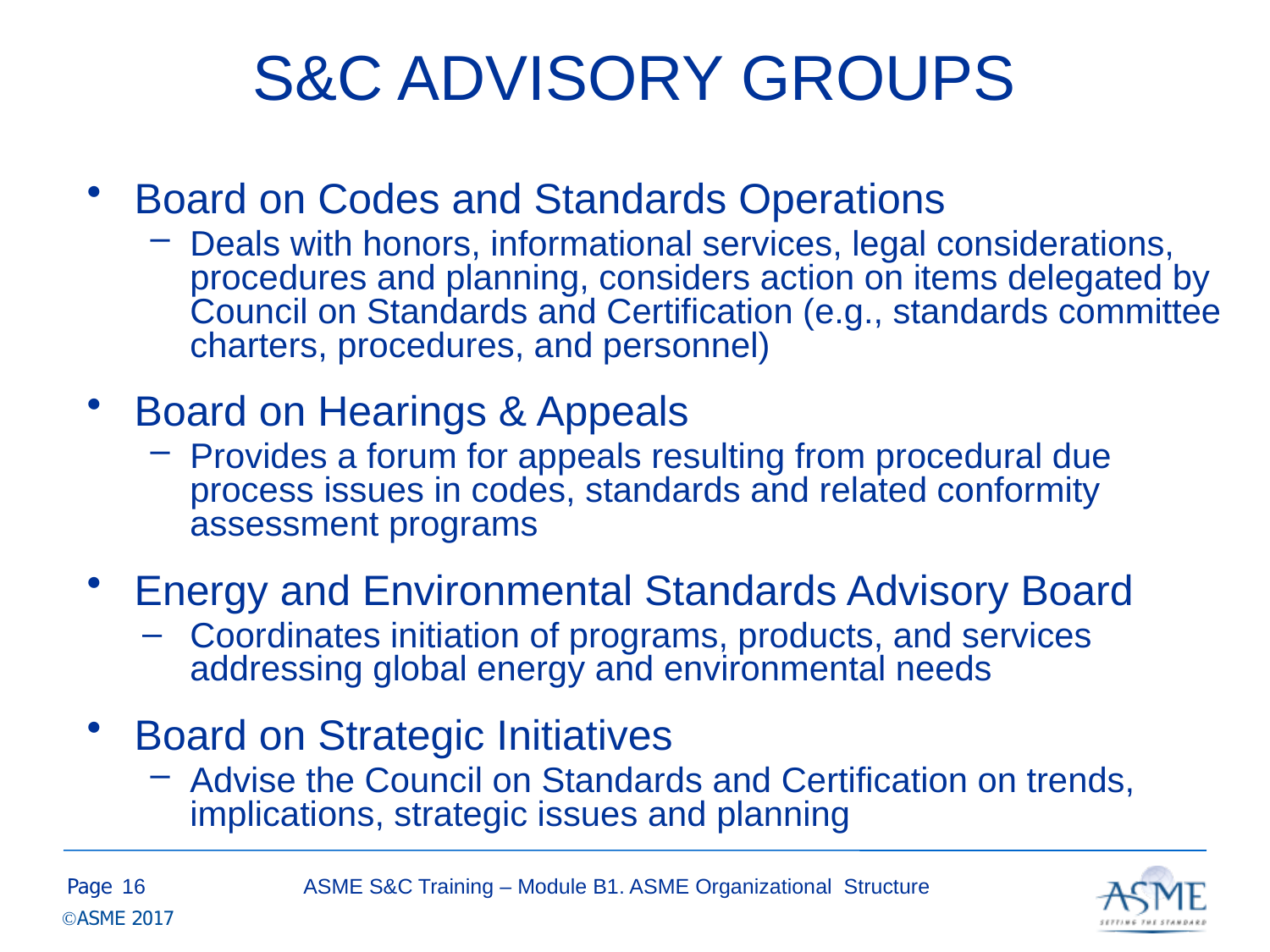

# S&C ADVISORY GROUPS
Board on Codes and Standards Operations
Deals with honors, informational services, legal considerations, procedures and planning, considers action on items delegated by Council on Standards and Certification (e.g., standards committee charters, procedures, and personnel)
Board on Hearings & Appeals
Provides a forum for appeals resulting from procedural due process issues in codes, standards and related conformity assessment programs
Energy and Environmental Standards Advisory Board
Coordinates initiation of programs, products, and services addressing global energy and environmental needs
Board on Strategic Initiatives
Advise the Council on Standards and Certification on trends, implications, strategic issues and planning
16
ASME S&C Training – Module B1. ASME Organizational  Structure